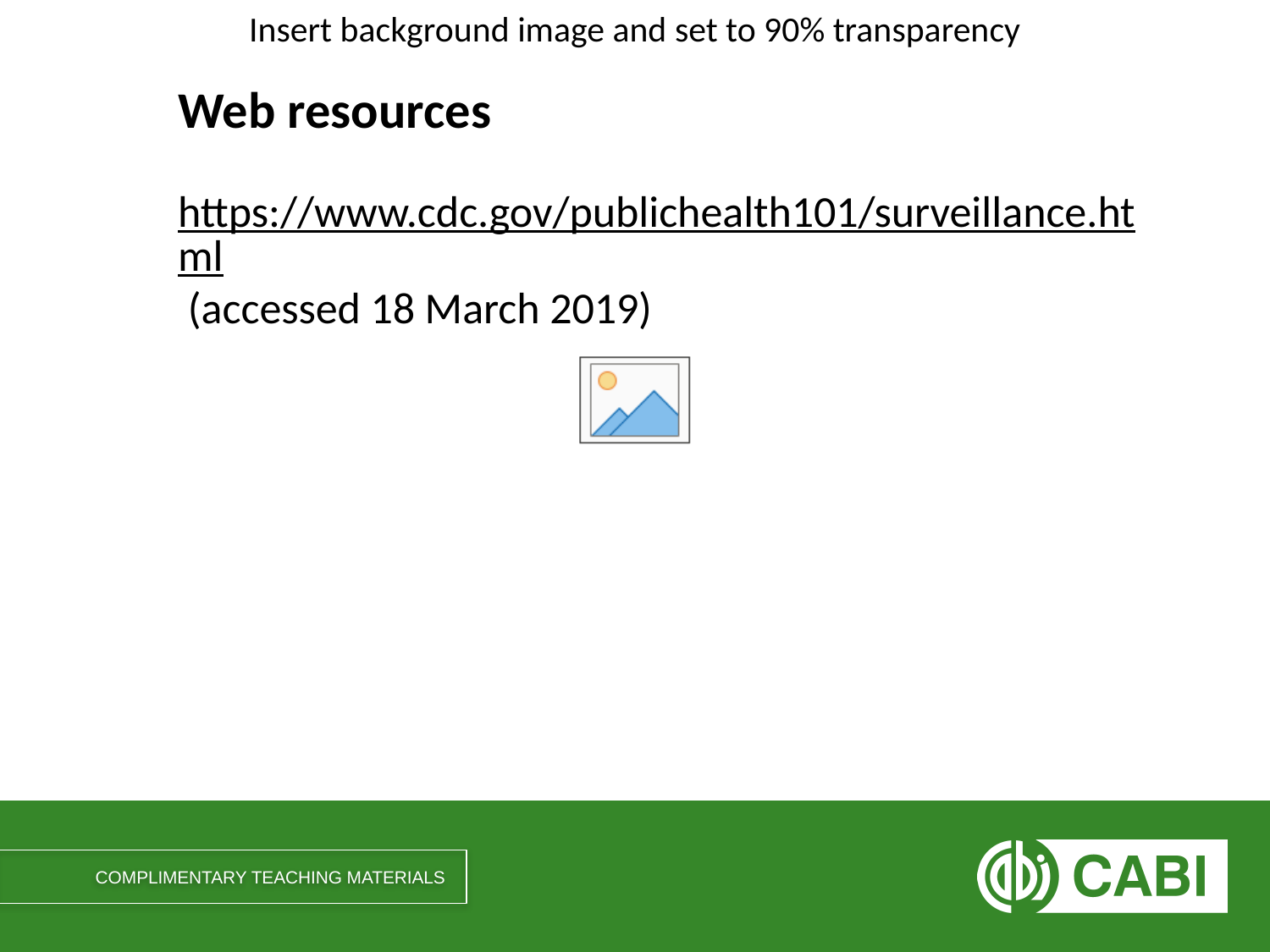

# Web resources
https://www.cdc.gov/publichealth101/surveillance.html (accessed 18 March 2019)